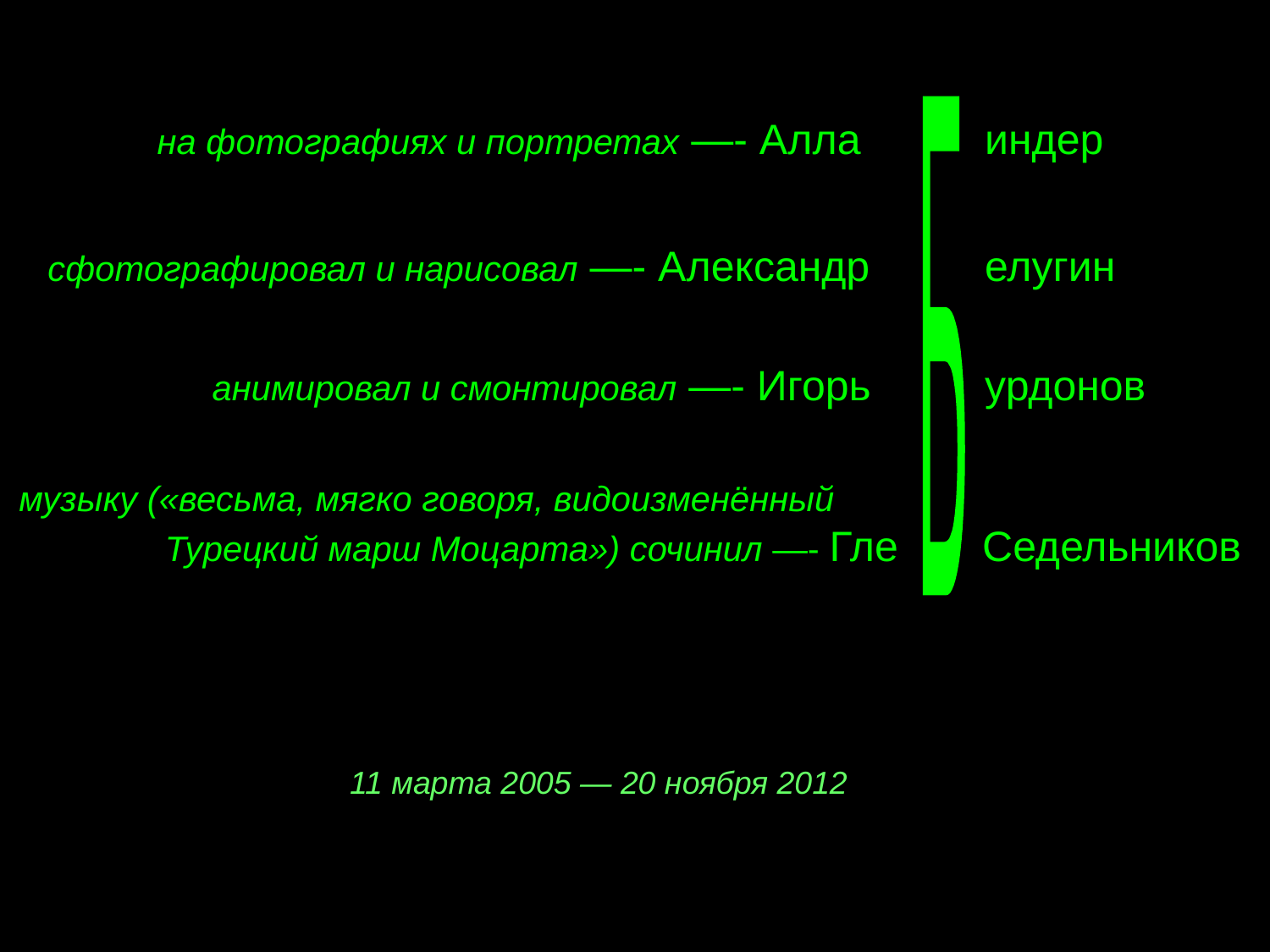

Б
на фотографиях и портретах —- Алла
индер
сфотографировал и нарисовал —- Александр
елугин
анимировал и смонтировал —- Игорь
урдонов
музыку («весьма, мягко говоря, видоизменённый
               Турецкий марш Моцарта») сочинил —- Гле
Седельников
11 марта 2005 — 20 ноября 2012
18